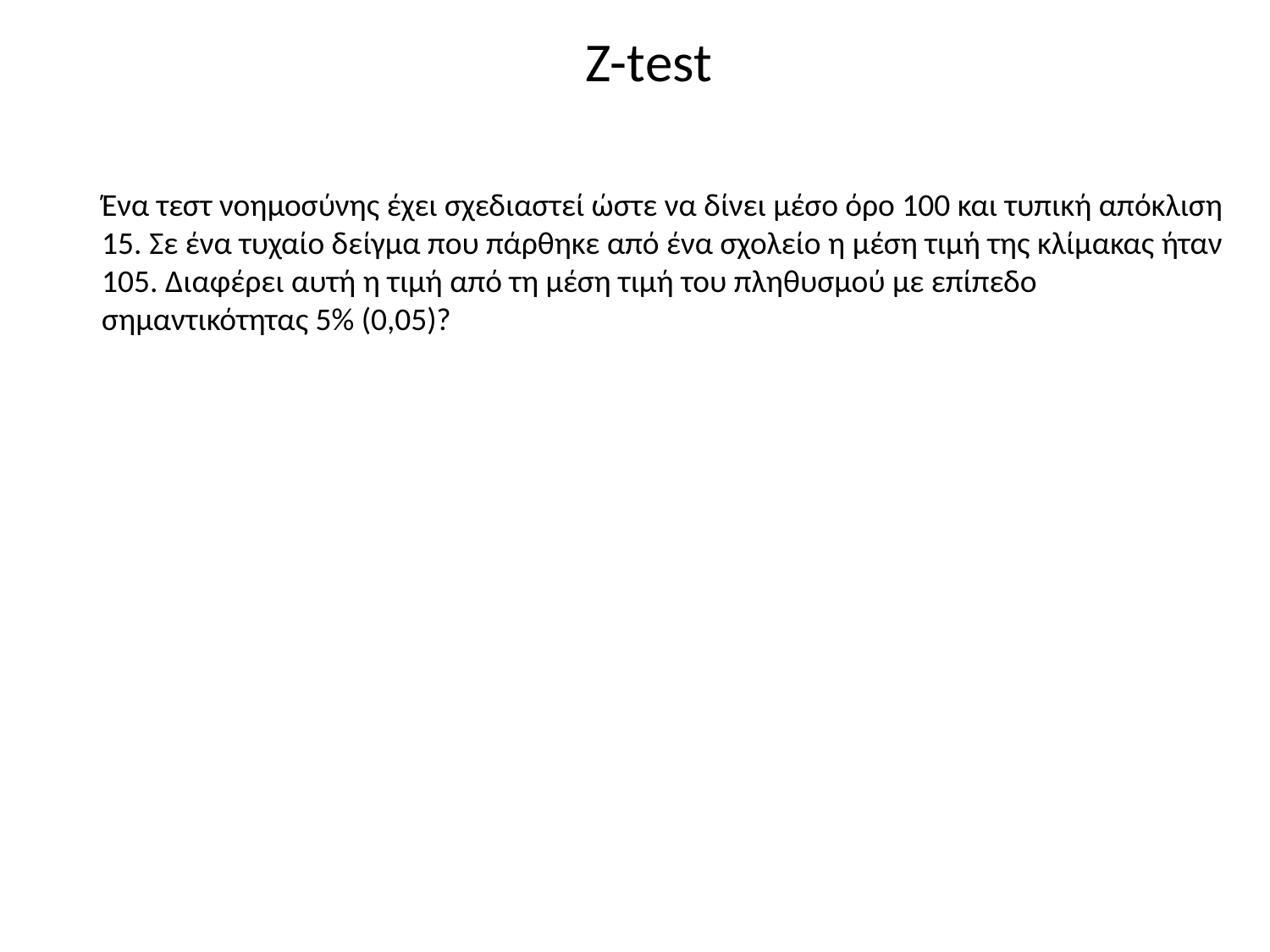

# Z-test
Ένα τεστ νοημοσύνης έχει σχεδιαστεί ώστε να δίνει μέσο όρο 100 και τυπική απόκλιση 15. Σε ένα τυχαίο δείγμα που πάρθηκε από ένα σχολείο η μέση τιμή της κλίμακας ήταν 105. Διαφέρει αυτή η τιμή από τη μέση τιμή του πληθυσμού με επίπεδο σημαντικότητας 5% (0,05)?